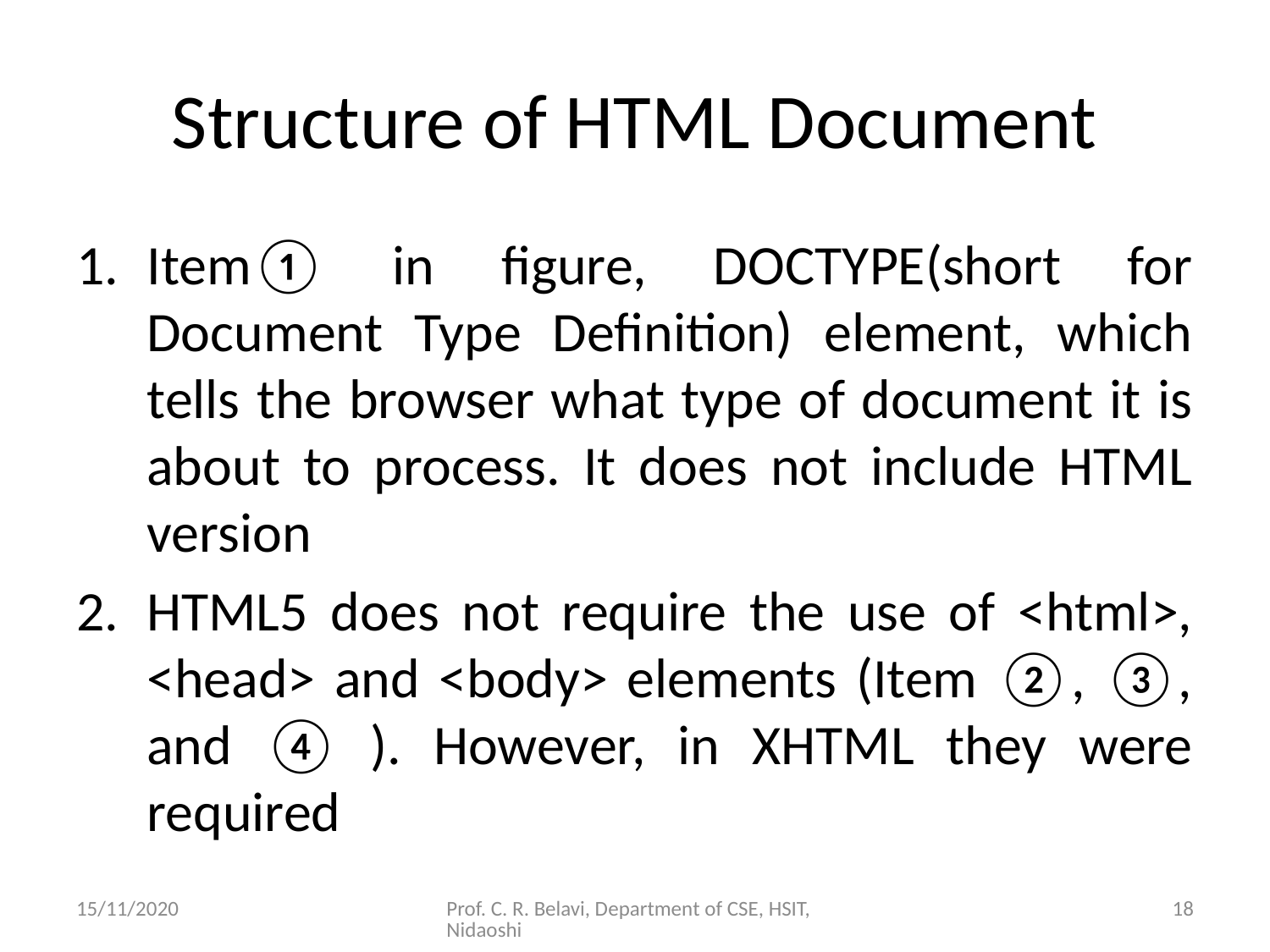

# Structure of HTML Document
Item① in figure, DOCTYPE(short for Document Type Definition) element, which tells the browser what type of document it is about to process. It does not include HTML version
HTML5 does not require the use of <html>, <head> and <body> elements (Item ②, ③, and ④ ). However, in XHTML they were required

15/11/2020
Prof. C. R. Belavi, Department of CSE, HSIT, Nidaoshi
18